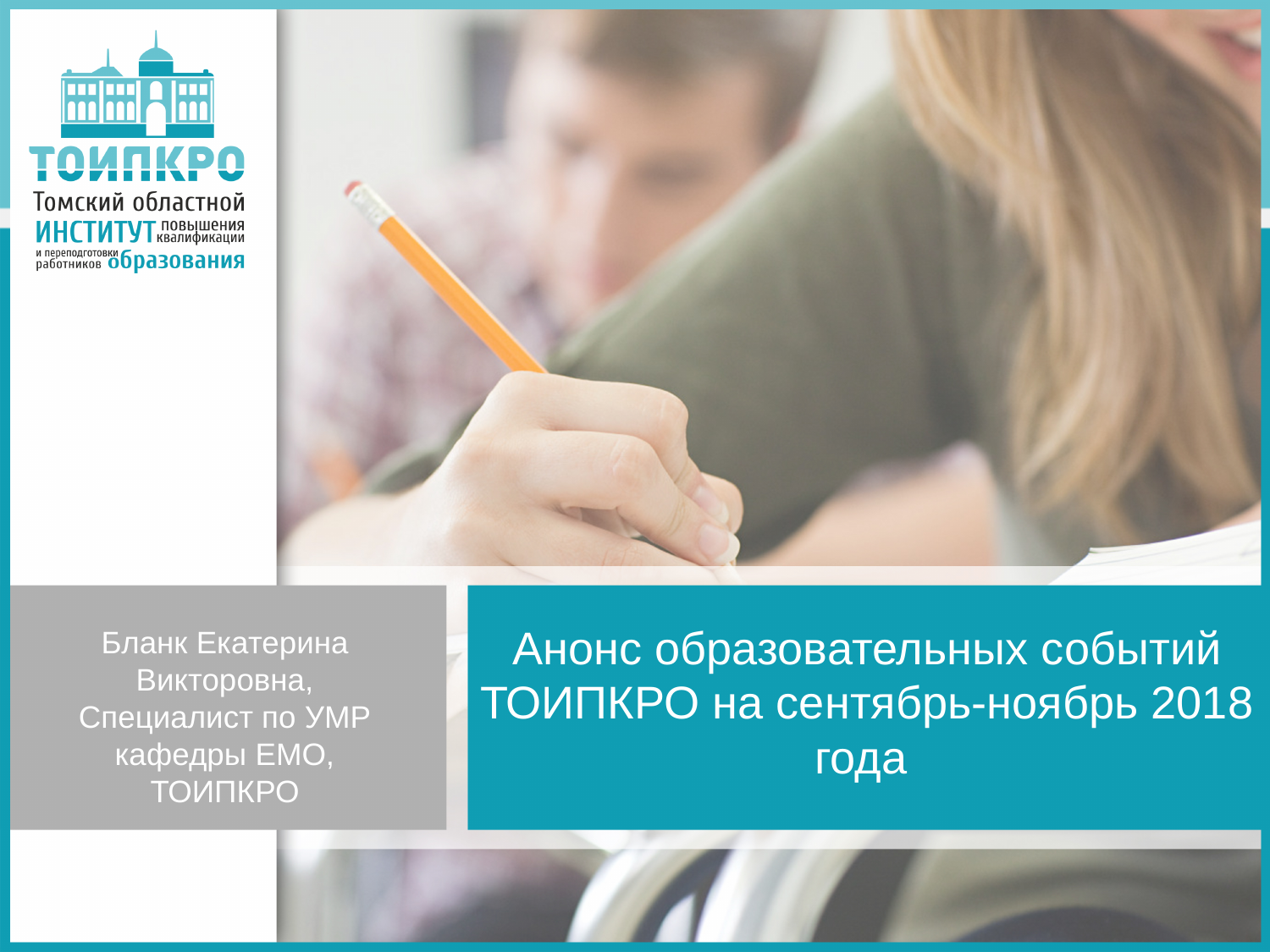

Бланк Екатерина Викторовна,
Специалист по УМР кафедры ЕМО, ТОИПКРО
# Анонс образовательных событий ТОИПКРО на сентябрь-ноябрь 2018 года